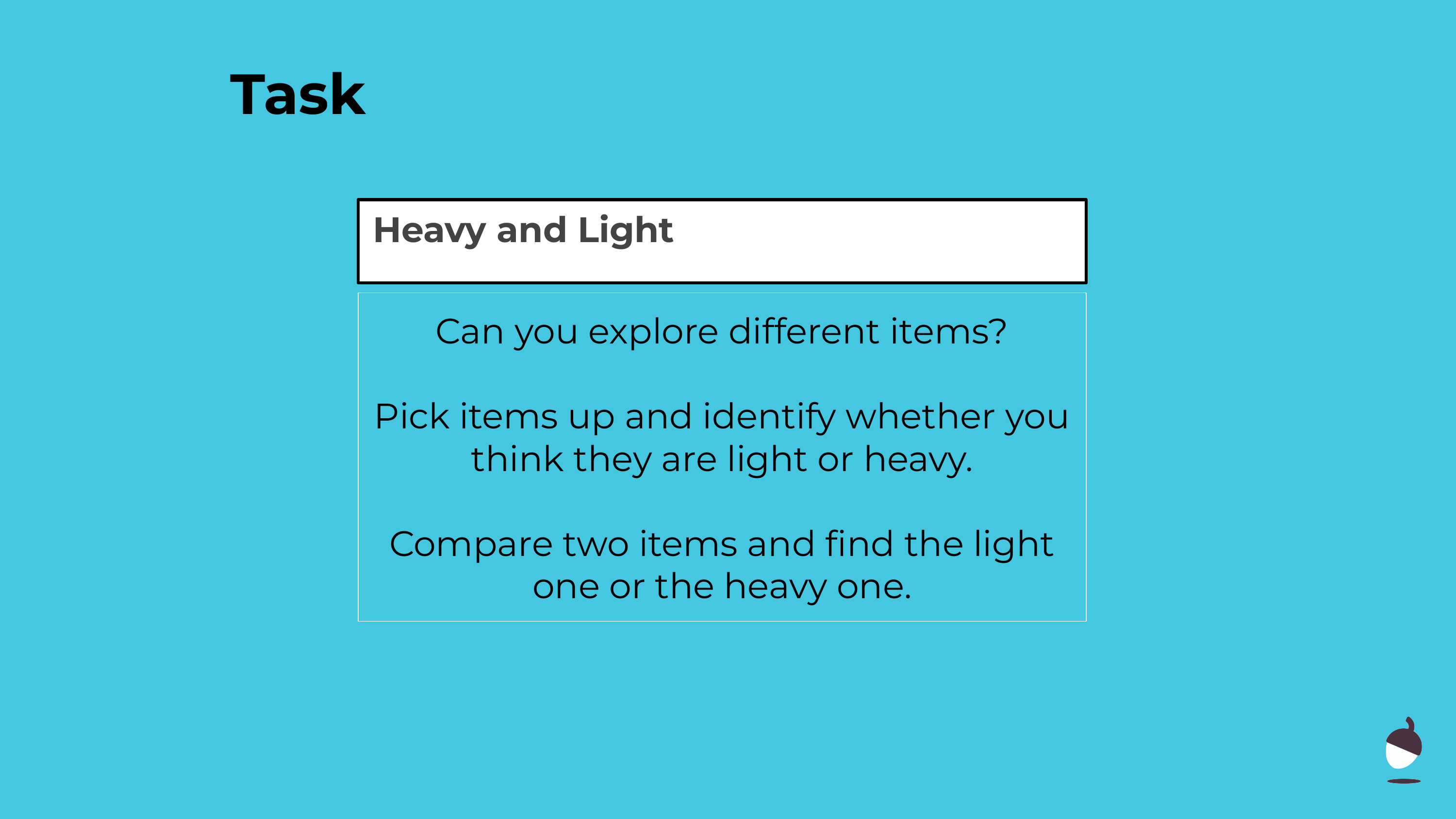

Task
Heavy and Light
Can you explore different items?

Pick items up and identify whether you think they are light or heavy.

Compare two items and find the light one or the heavy one.